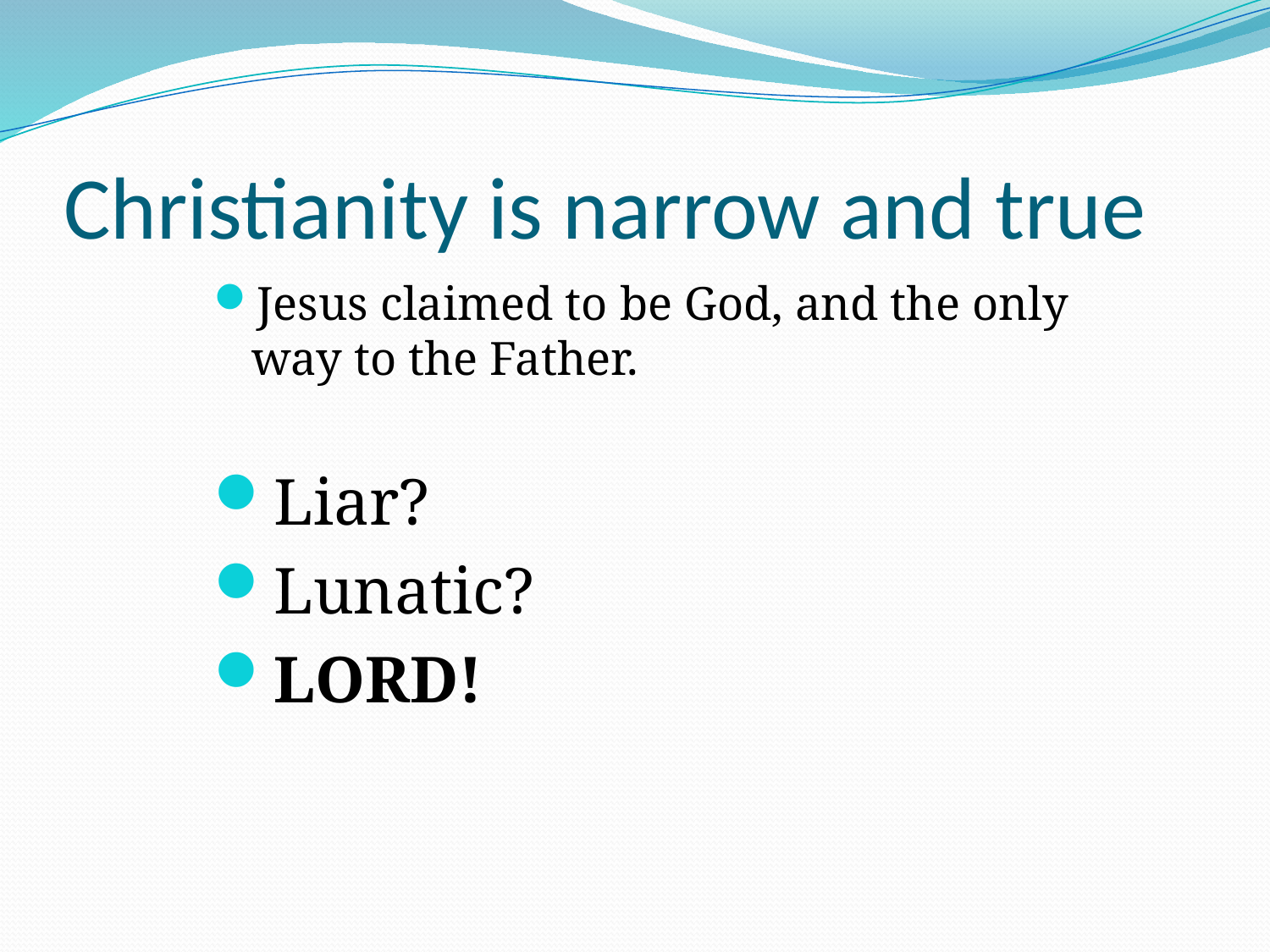

# Christianity is narrow and true
Jesus claimed to be God, and the only way to the Father.

Liar?
Lunatic?
LORD!